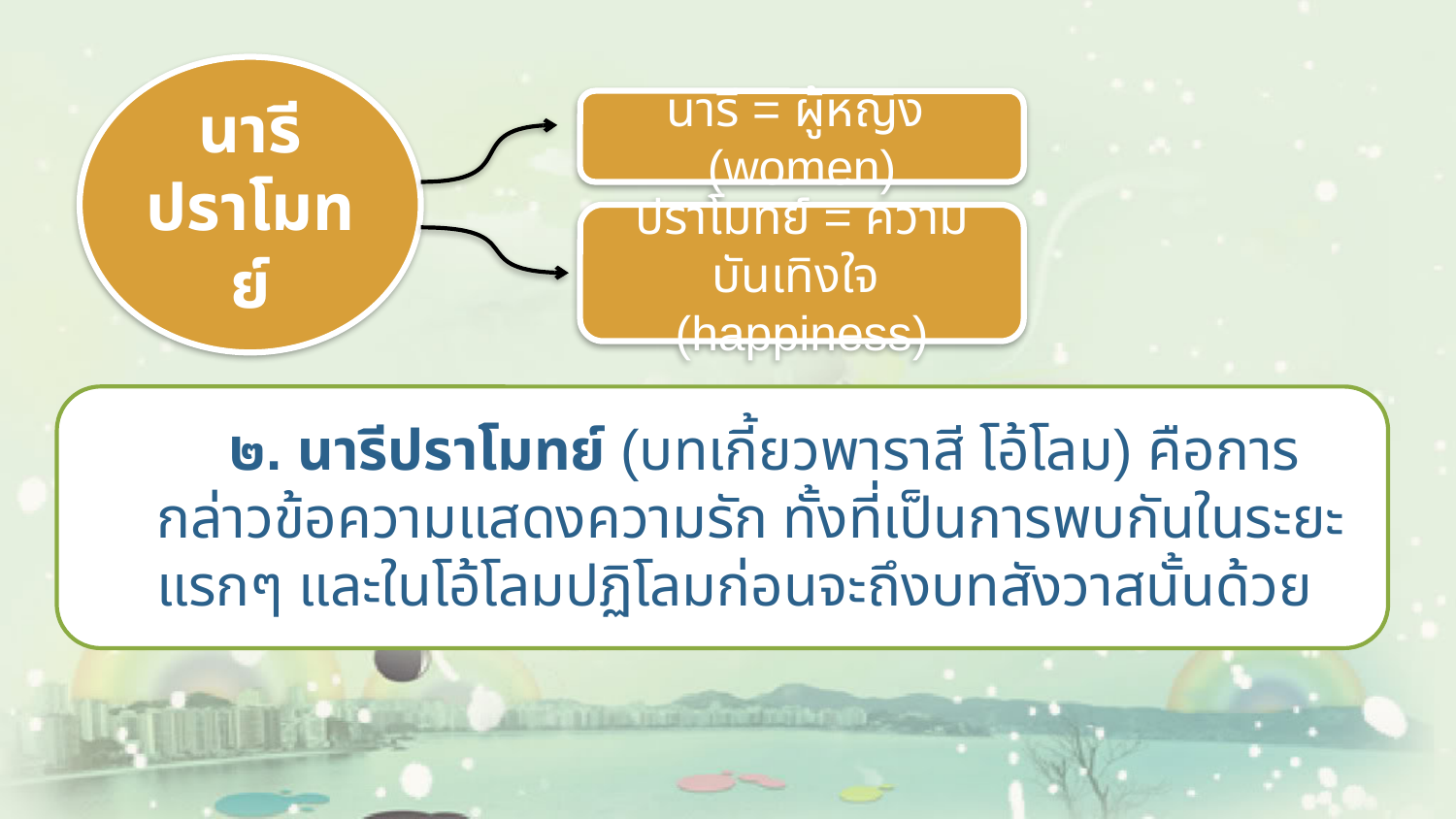

นารีปราโมทย์
นารี = ผู้หญิง  (women)
ปราโมทย์ = ความบันเทิงใจ  (happiness)
๒. นารีปราโมทย์ (บทเกี้ยวพาราสี โอ้โลม) คือการกล่าวข้อความแสดงความรัก ทั้งที่เป็นการพบกันในระยะแรกๆ และในโอ้โลมปฏิโลมก่อนจะถึงบทสังวาสนั้นด้วย